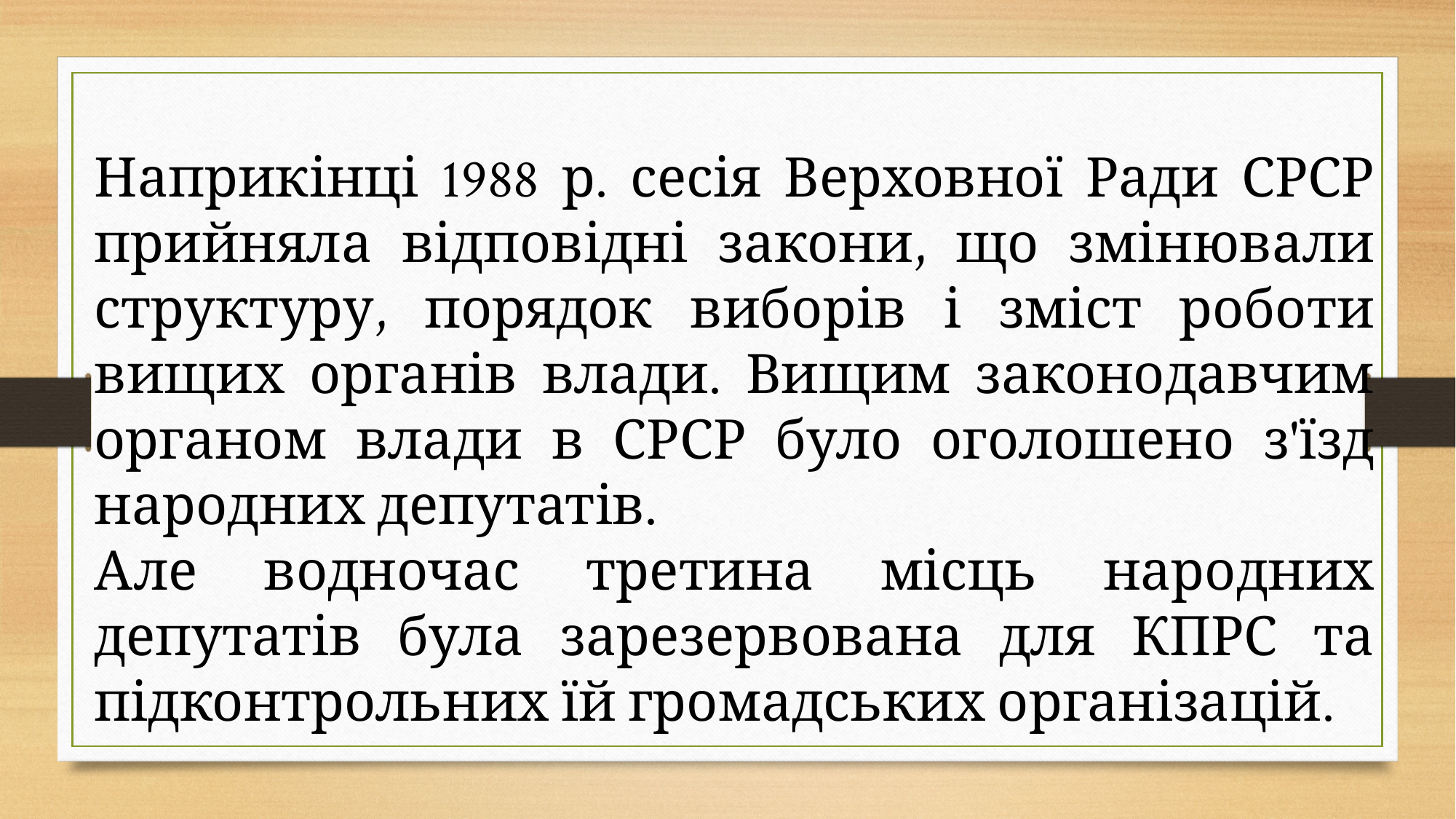

Наприкінці 1988 р. сесія Верховної Ради СРСР прийняла відповідні закони, що змінювали структуру, порядок виборів і зміст роботи вищих органів влади. Вищим законодавчим органом влади в СРСР було оголошено з'їзд народних депутатів.
Але водночас третина місць народних депутатів була зарезервована для КПРС та підконтрольних їй громадських організацій.